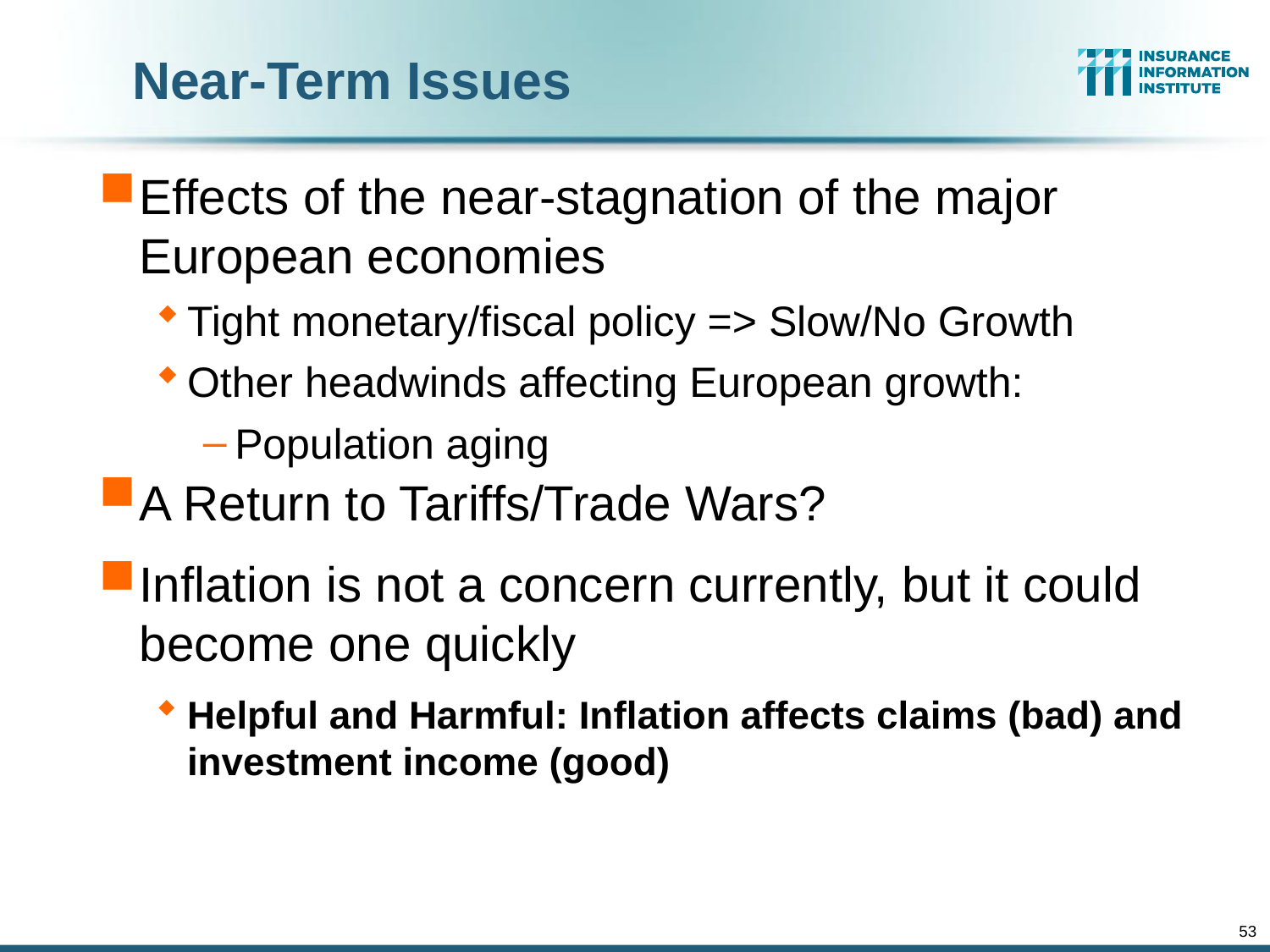

# Near-Term Issues
Effects of the near-stagnation of the major European economies
Tight monetary/fiscal policy => Slow/No Growth
Other headwinds affecting European growth:
Population aging
A Return to Tariffs/Trade Wars?
Inflation is not a concern currently, but it could become one quickly
Helpful and Harmful: Inflation affects claims (bad) and investment income (good)
53
12/01/09 - 9pm
eSlide – P6466 – The Financial Crisis and the Future of the P/C